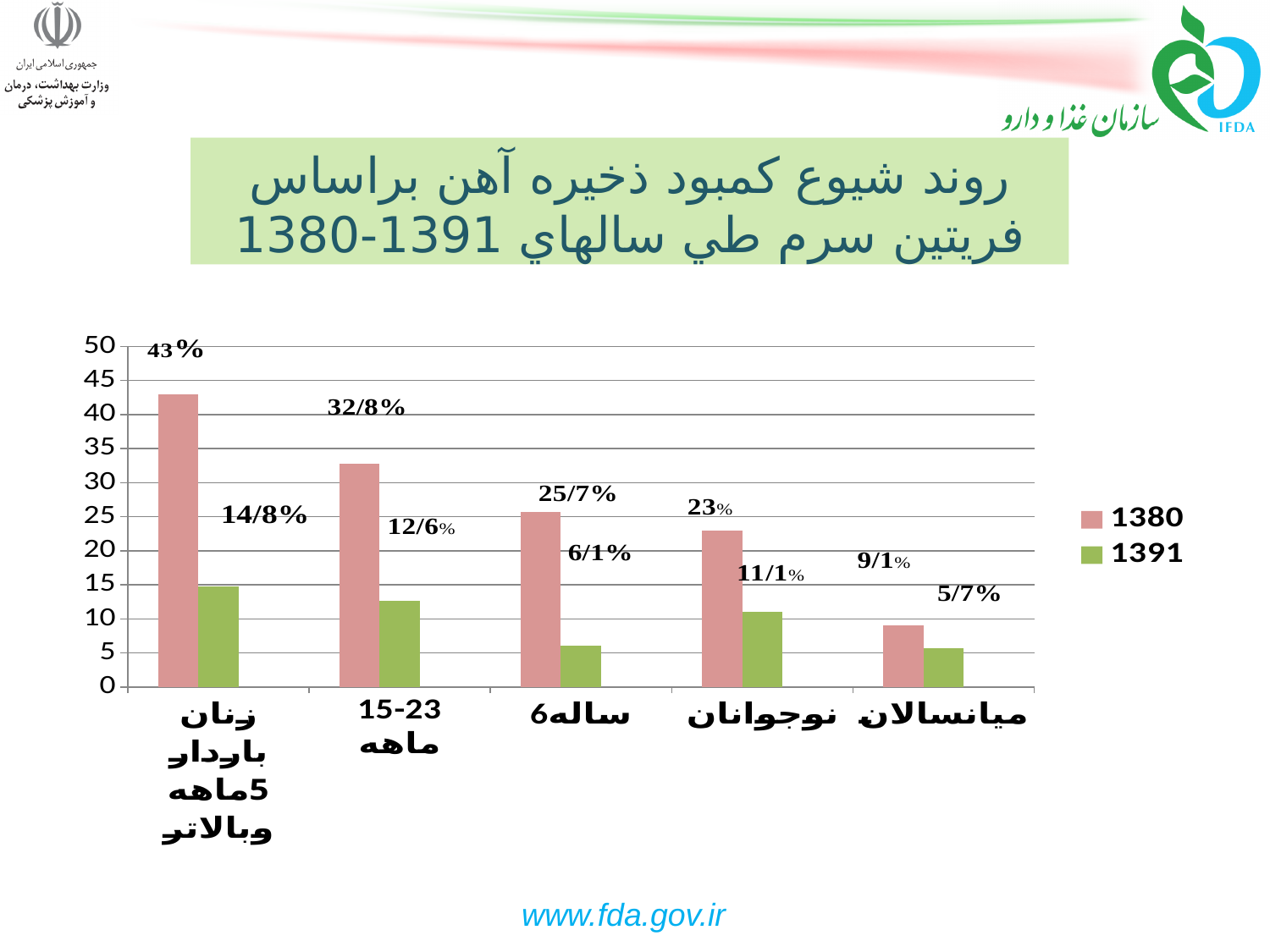

# روند شيوع کمبود ذخیره آهن براساس فریتین سرم طي سالهاي 1391-1380

### Chart

| Category | 1380 | 1391 | Column1 |
|---|---|---|---|
| زنان باردار 5ماهه وبالاتر | 43.0 | 14.8 | None |
| 15-23 ماهه | 32.800000000000004 | 12.6 | None |
| 6ساله | 25.7 | 6.1 | None |
| نوجوانان | 23.0 | 11.1 | None |
| ميانسالان | 9.1 | 5.7 | None |